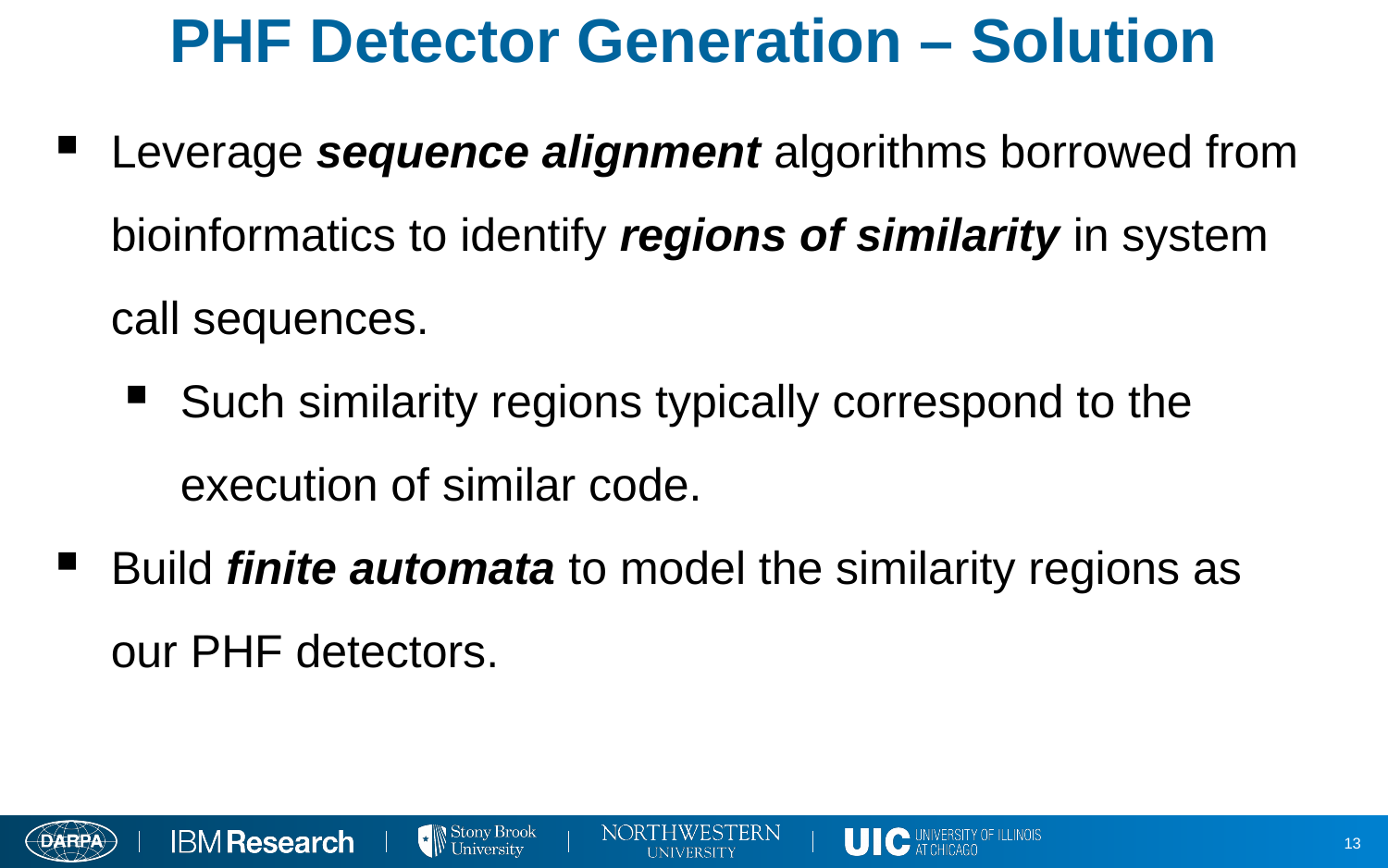

# PHF Detector Generation – Solution
Leverage sequence alignment algorithms borrowed from bioinformatics to identify regions of similarity in system call sequences.
Such similarity regions typically correspond to the execution of similar code.
Build finite automata to model the similarity regions as our PHF detectors.